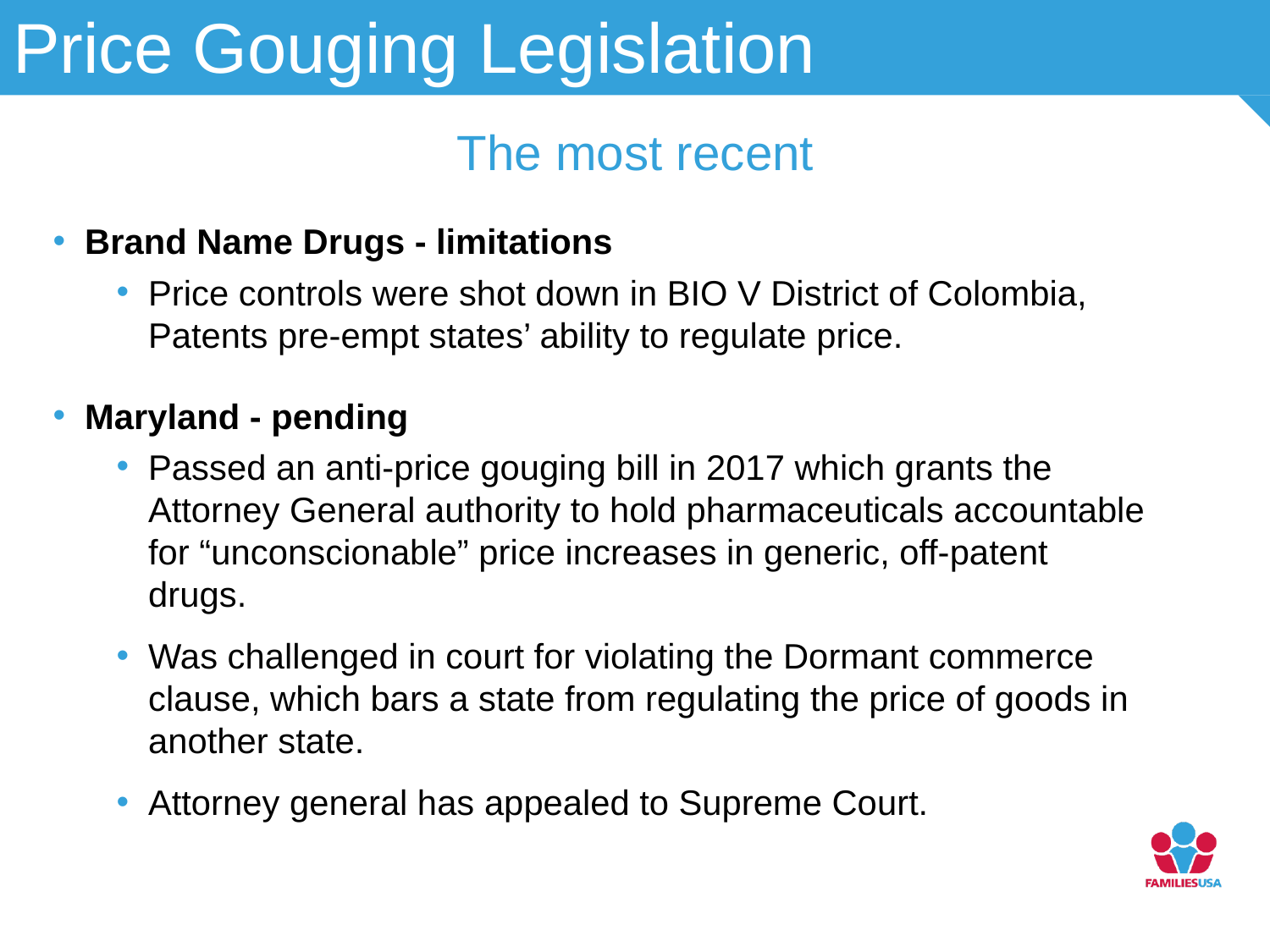

Price Gouging Legislation
# The most recent
Brand Name Drugs - limitations
Price controls were shot down in BIO V District of Colombia, Patents pre-empt states’ ability to regulate price.
Maryland - pending
Passed an anti-price gouging bill in 2017 which grants the Attorney General authority to hold pharmaceuticals accountable for “unconscionable” price increases in generic, off-patent drugs.
Was challenged in court for violating the Dormant commerce clause, which bars a state from regulating the price of goods in another state.
Attorney general has appealed to Supreme Court.